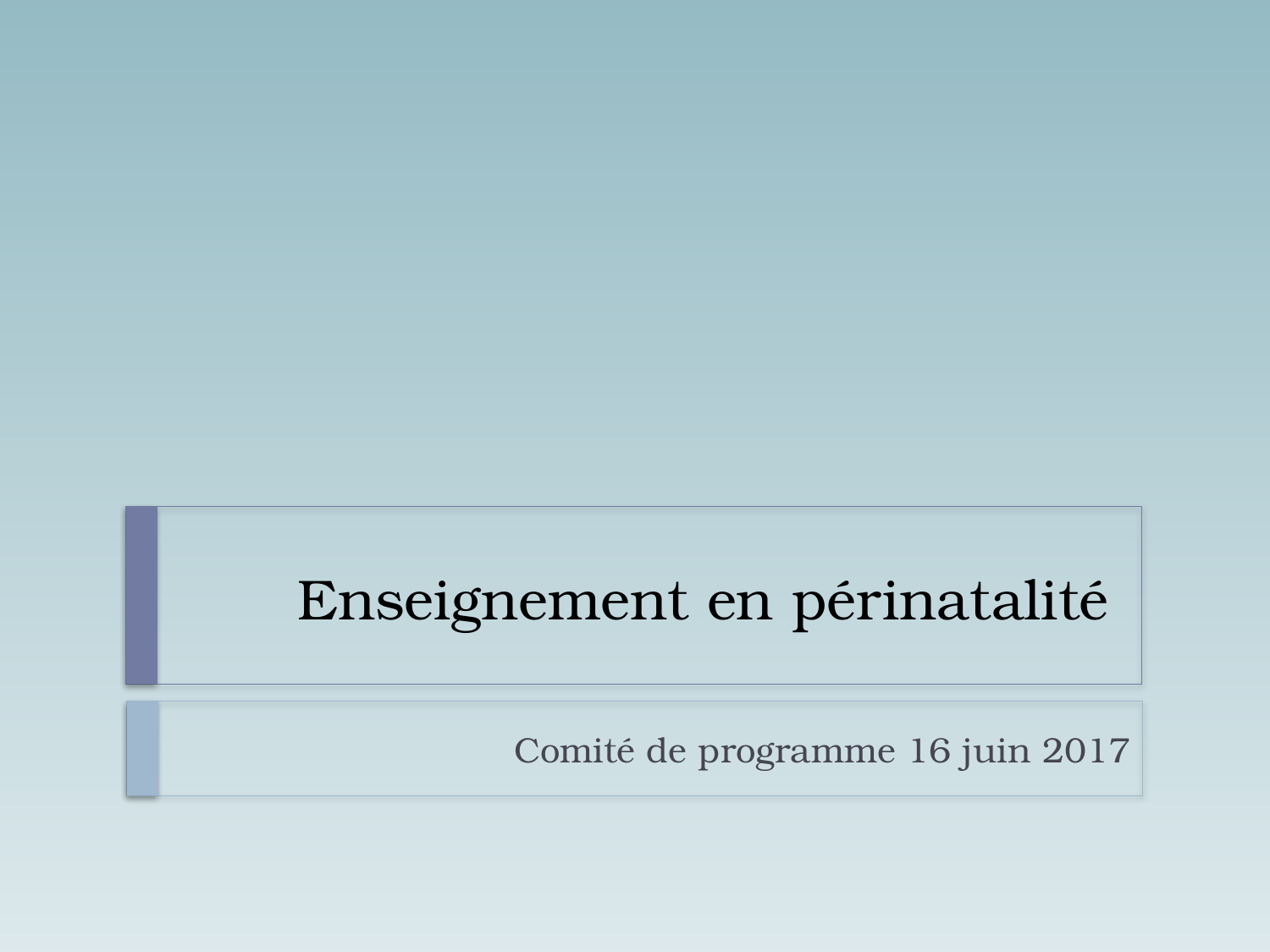

# Enseignement en périnatalité
Comité de programme 16 juin 2017